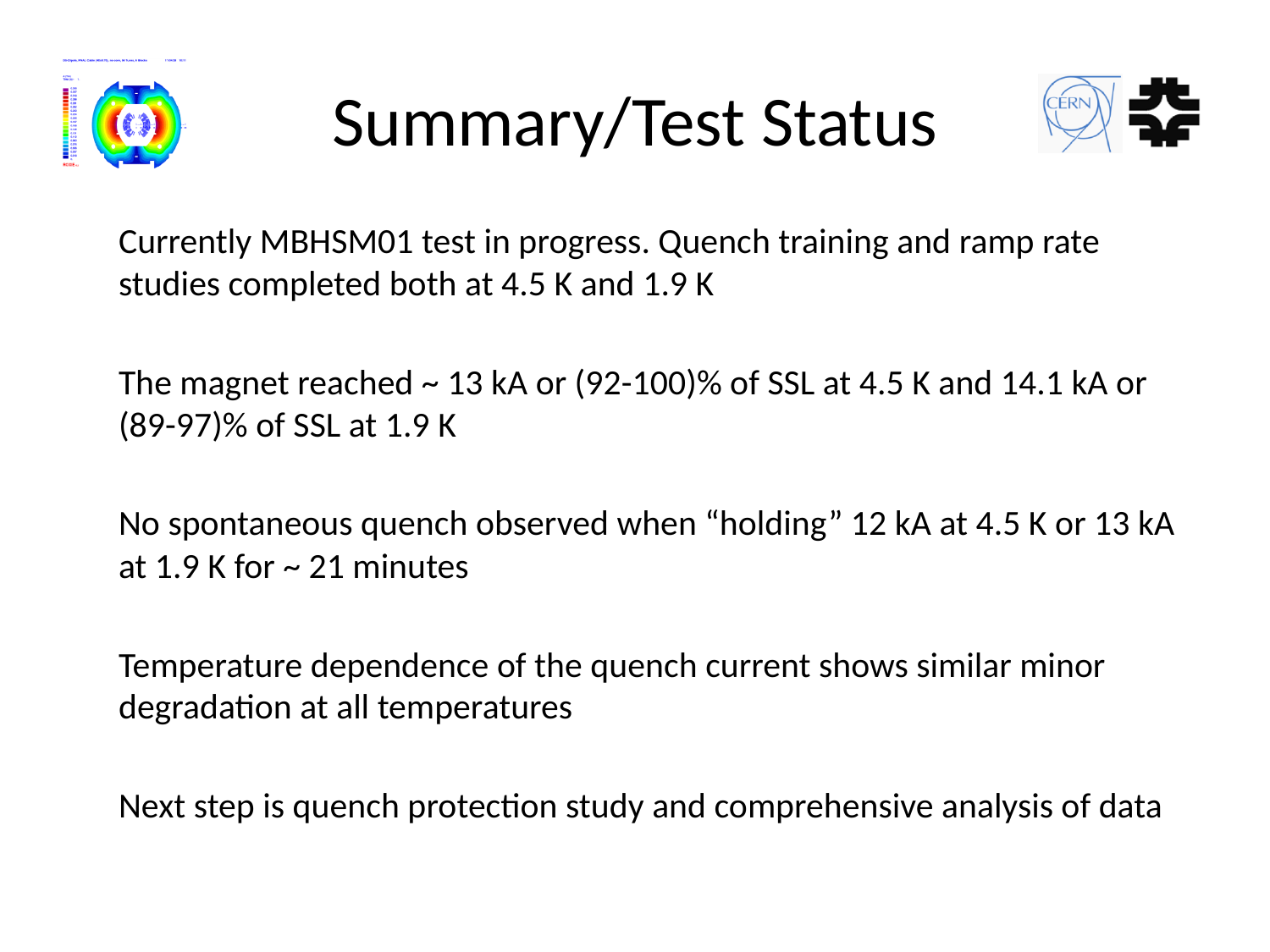

# Summary/Test Status
Currently MBHSM01 test in progress. Quench training and ramp rate studies completed both at 4.5 K and 1.9 K

The magnet reached ~ 13 kA or (92-100)% of SSL at 4.5 K and 14.1 kA or (89-97)% of SSL at 1.9 K

No spontaneous quench observed when “holding” 12 kA at 4.5 K or 13 kA at 1.9 K for ~ 21 minutes

Temperature dependence of the quench current shows similar minor degradation at all temperatures

Next step is quench protection study and comprehensive analysis of data